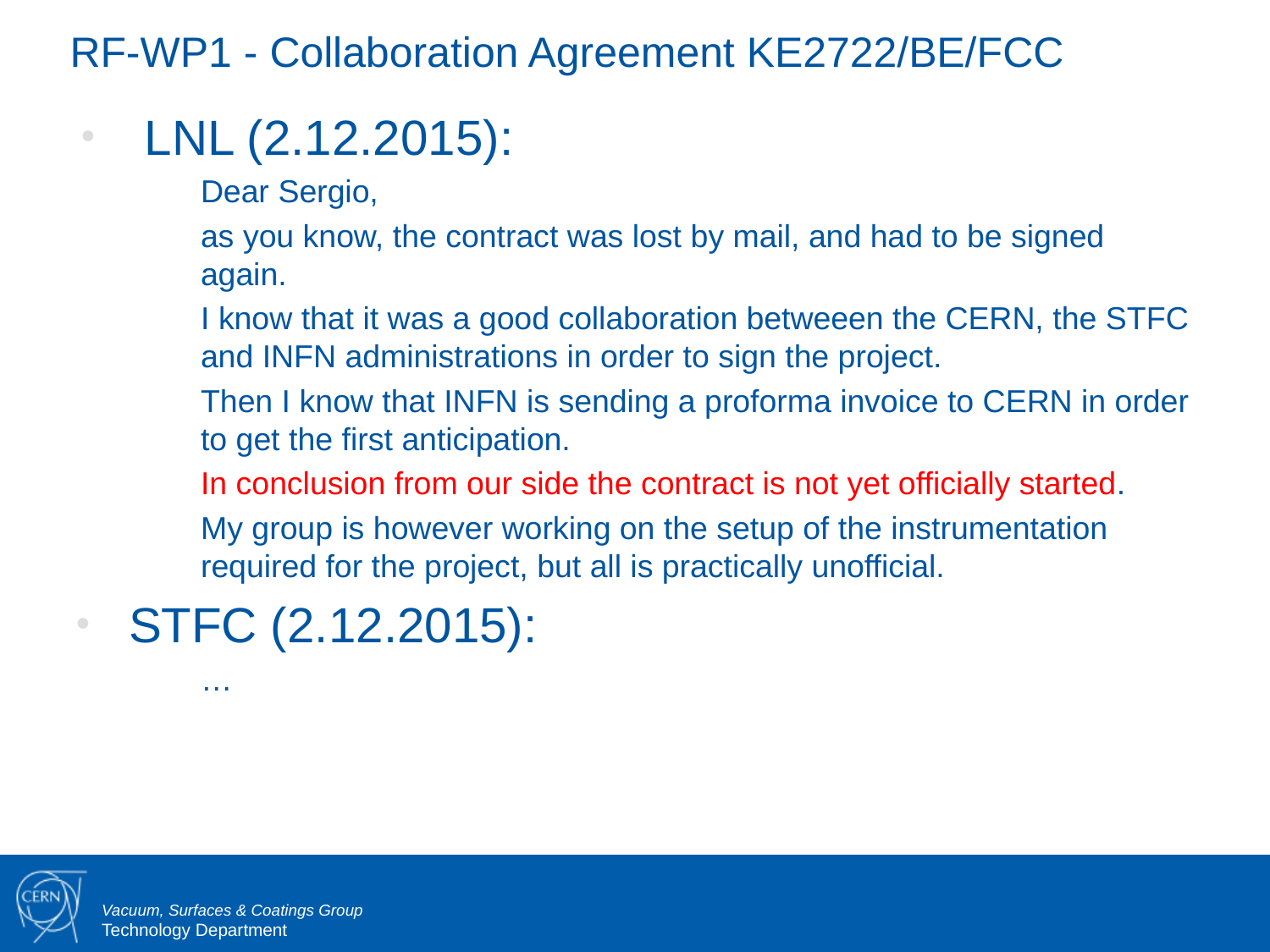

# RF-WP1 - Collaboration Agreement KE2722/BE/FCC
LNL (2.12.2015):
Dear Sergio,
as you know, the contract was lost by mail, and had to be signed again.
I know that it was a good collaboration betweeen the CERN, the STFC and INFN administrations in order to sign the project.
Then I know that INFN is sending a proforma invoice to CERN in order to get the first anticipation.
In conclusion from our side the contract is not yet officially started.
My group is however working on the setup of the instrumentation required for the project, but all is practically unofficial.
STFC (2.12.2015):
…